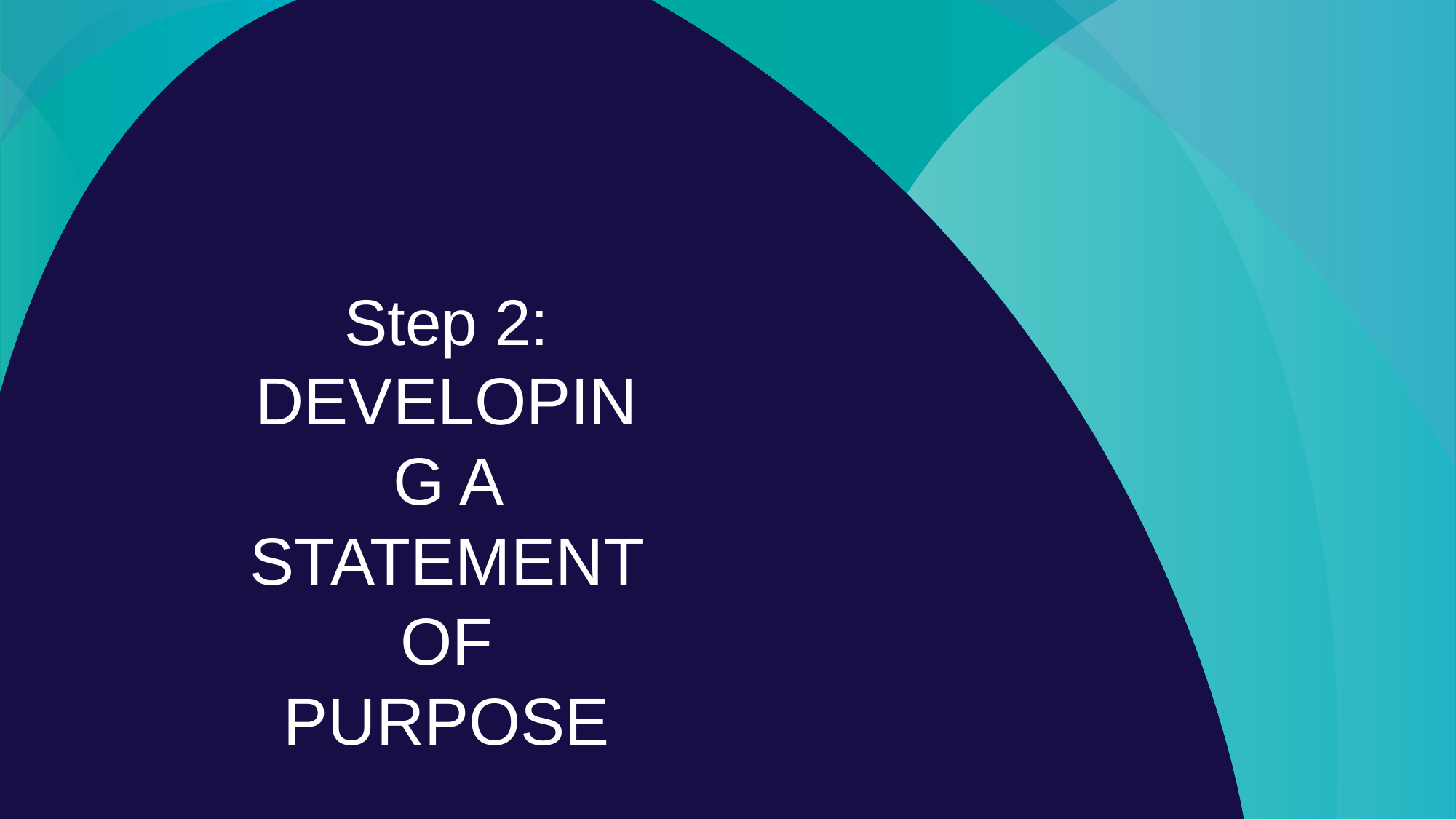

# Step 2: DEVELOPING A STATEMENT OF PURPOSE